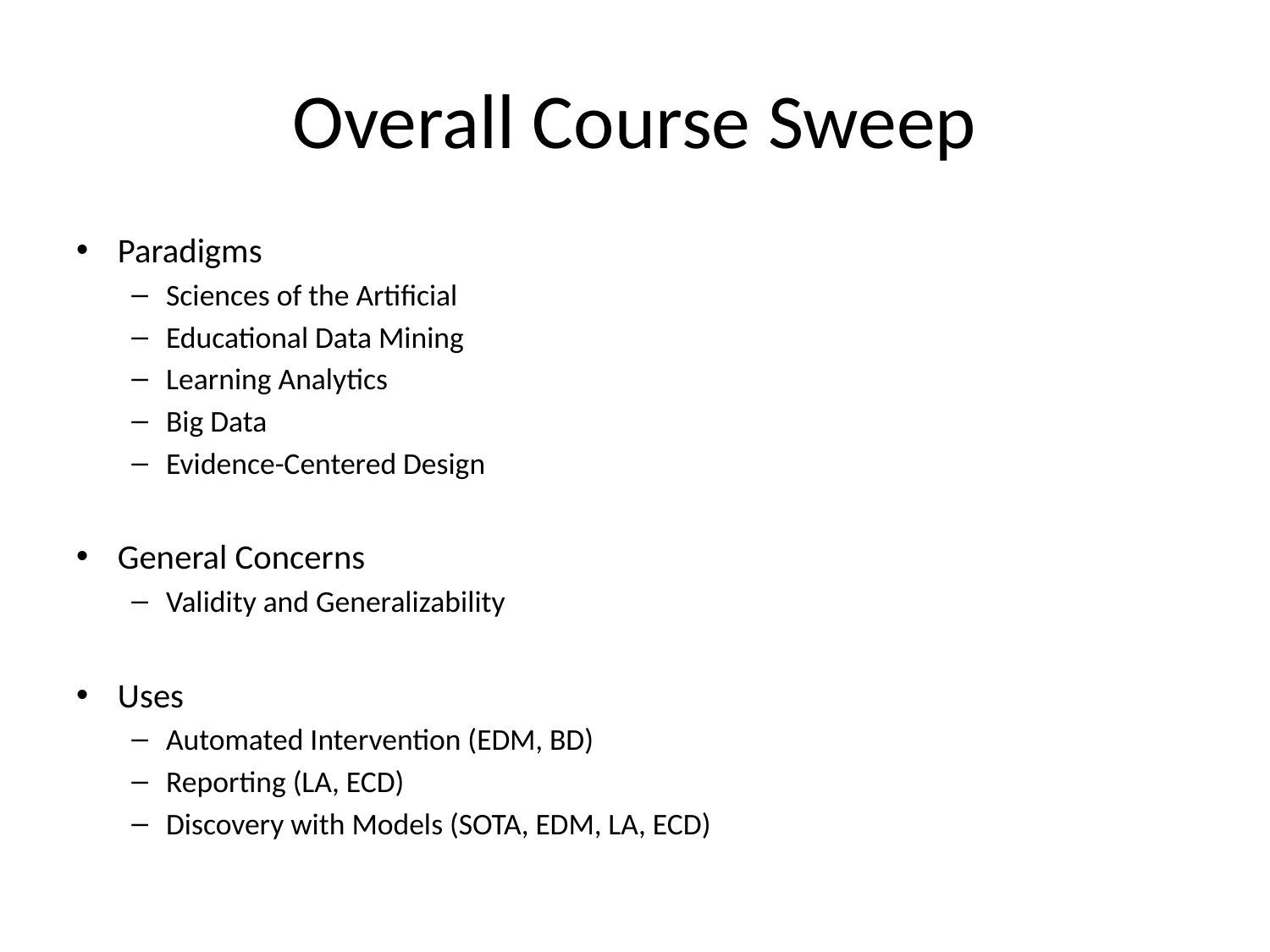

# Overall Course Sweep
Paradigms
Sciences of the Artificial
Educational Data Mining
Learning Analytics
Big Data
Evidence-Centered Design

General Concerns
Validity and Generalizability

Uses
Automated Intervention (EDM, BD)
Reporting (LA, ECD)
Discovery with Models (SOTA, EDM, LA, ECD)